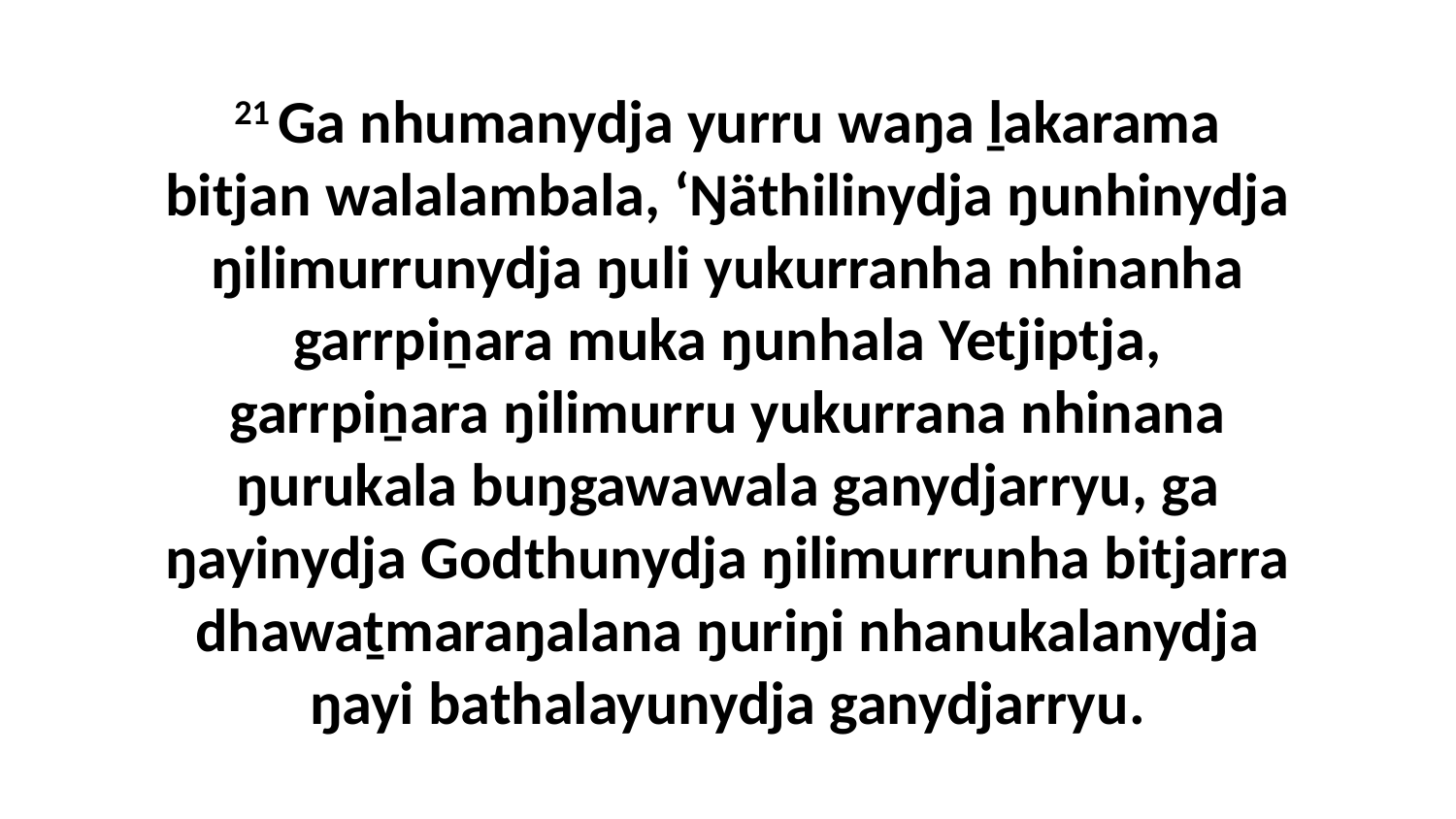

21 Ga nhumanydja yurru waŋa ḻakarama bitjan walalambala, ‘Ŋäthilinydja ŋunhinydja ŋilimurrunydja ŋuli yukurranha nhinanha garrpiṉara muka ŋunhala Yetjiptja, garrpiṉara ŋilimurru yukurrana nhinana ŋurukala buŋgawawala ganydjarryu, ga ŋayinydja Godthunydja ŋilimurrunha bitjarra dhawaṯmaraŋalana ŋuriŋi nhanukalanydja ŋayi bathalayunydja ganydjarryu.